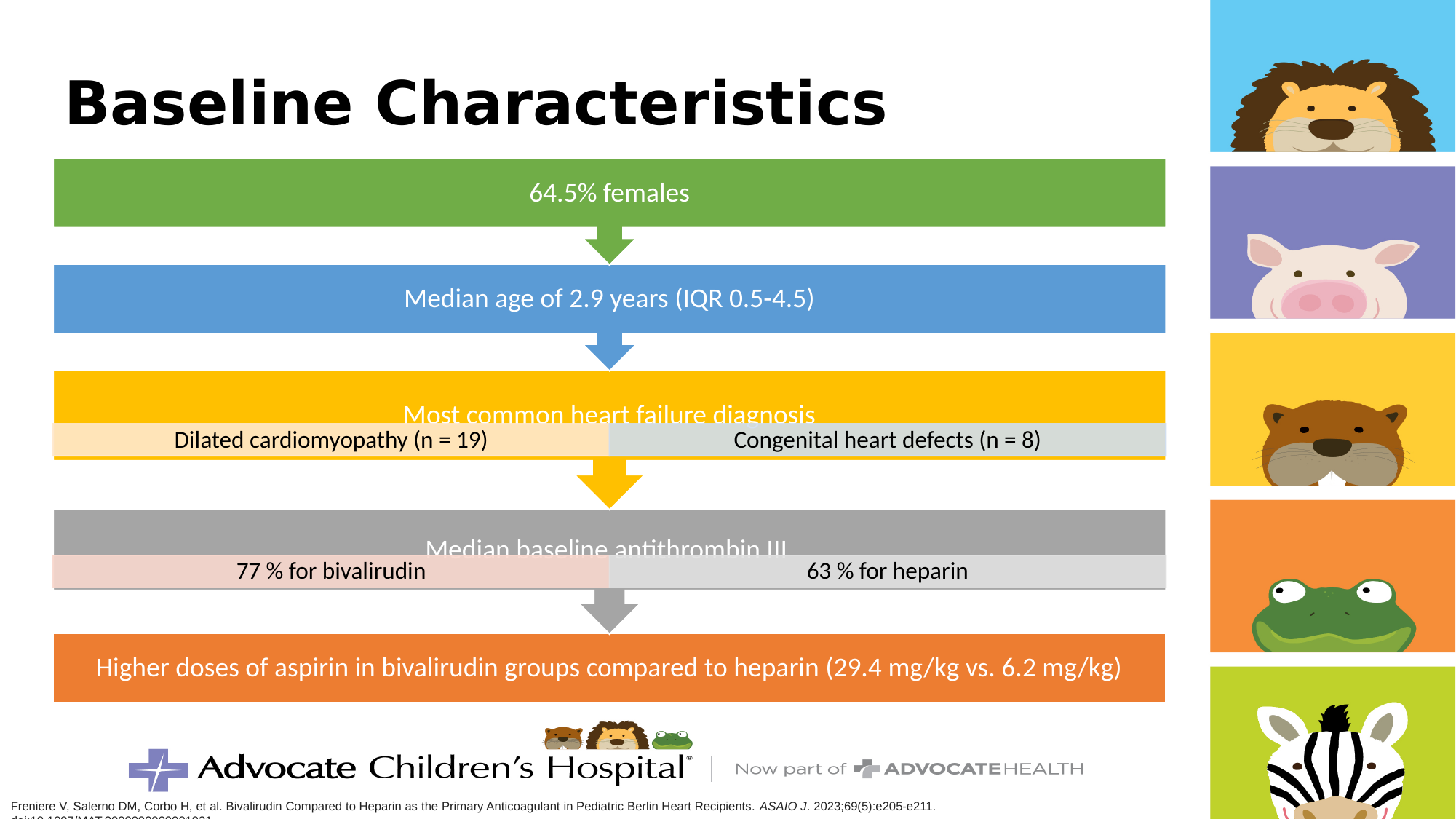

# Baseline Characteristics
Higher doses of aspirin in bivalirudin groups compared to heparin (29.4 mg/kg vs. 6.2 mg/kg)
Median baseline antithrombin III
77 % for bivalirudin
63 % for heparin
Most common heart failure diagnosis
Dilated cardiomyopathy (n = 19)
Congenital heart defects (n = 8)
Median age of 2.9 years (IQR 0.5-4.5)
64.5% females
Freniere V, Salerno DM, Corbo H, et al. Bivalirudin Compared to Heparin as the Primary Anticoagulant in Pediatric Berlin Heart Recipients. ASAIO J. 2023;69(5):e205-e211. doi:10.1097/MAT.0000000000001921